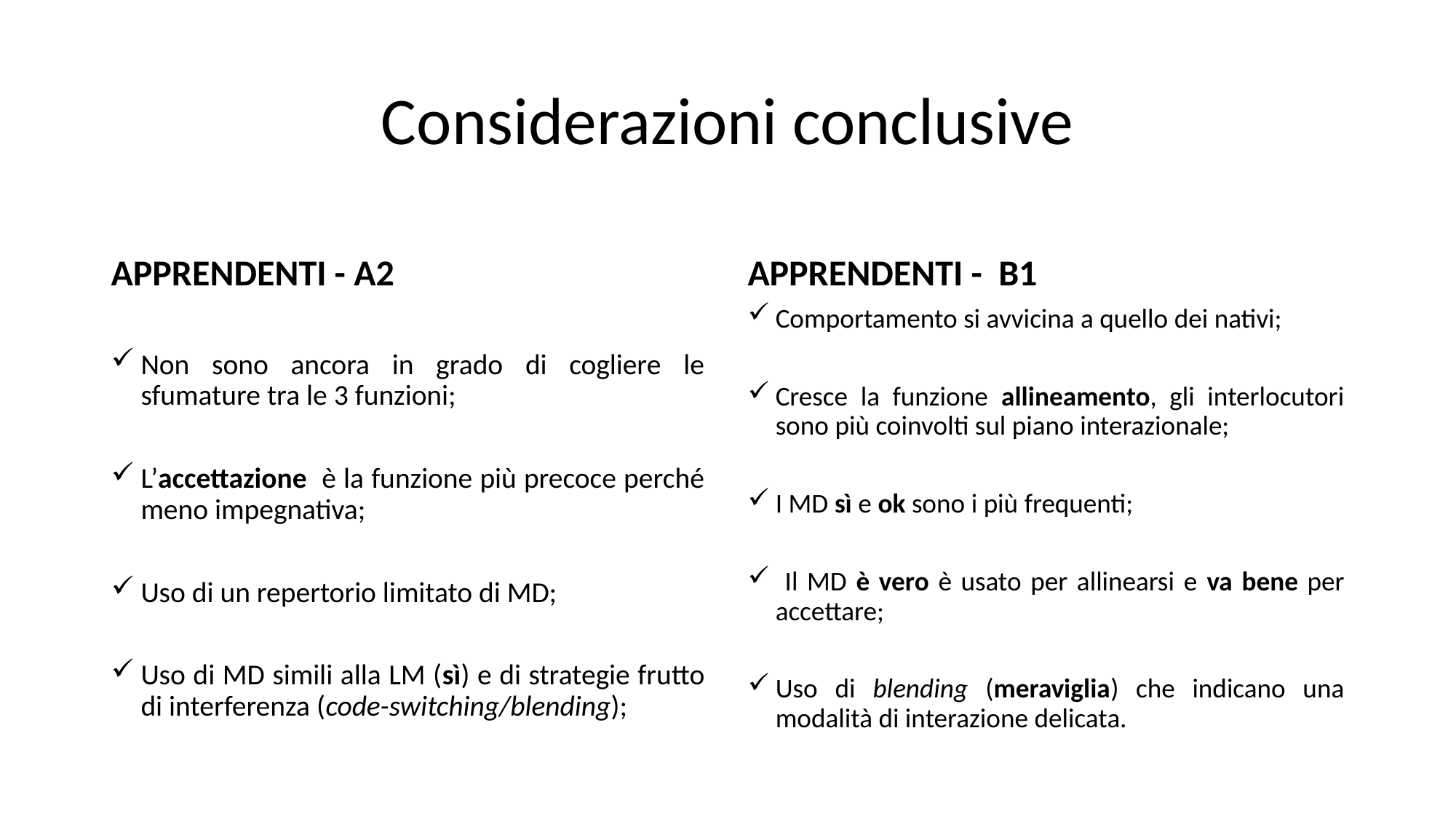

# Considerazioni conclusive
APPRENDENTI - A2
APPRENDENTI -  B1

Non sono ancora in grado di cogliere le sfumature tra le 3 funzioni;

L’accettazione  è la funzione più precoce perché meno impegnativa;

Uso di un repertorio limitato di MD;

Uso di MD simili alla LM (sì) e di strategie frutto di interferenza (code-switching/blending);
Comportamento si avvicina a quello dei nativi;

Cresce la funzione allineamento, gli interlocutori sono più coinvolti sul piano interazionale;

I MD sì e ok sono i più frequenti;

 Il MD è vero è usato per allinearsi e va bene per accettare;

Uso di blending (meraviglia) che indicano una modalità di interazione delicata.